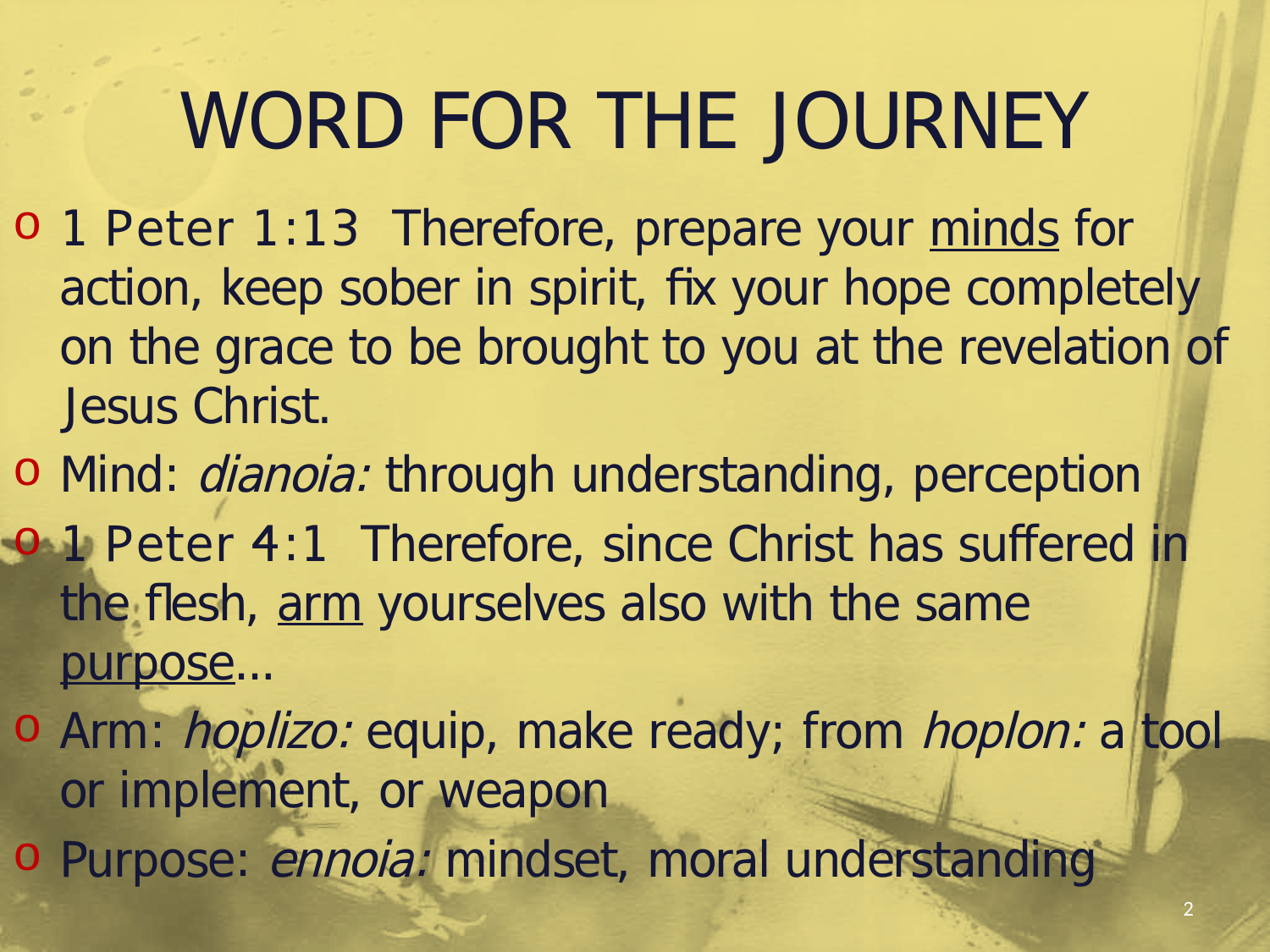

# WORD FOR THE JOURNEY
1 Peter 1:13  Therefore, prepare your minds for action, keep sober in spirit, fix your hope completely on the grace to be brought to you at the revelation of Jesus Christ.
Mind: dianoia: through understanding, perception
1 Peter 4:1  Therefore, since Christ has suffered in the flesh, arm yourselves also with the same purpose…
Arm: hoplizo: equip, make ready; from hoplon: a tool or implement, or weapon
Purpose: ennoia: mindset, moral understanding
2